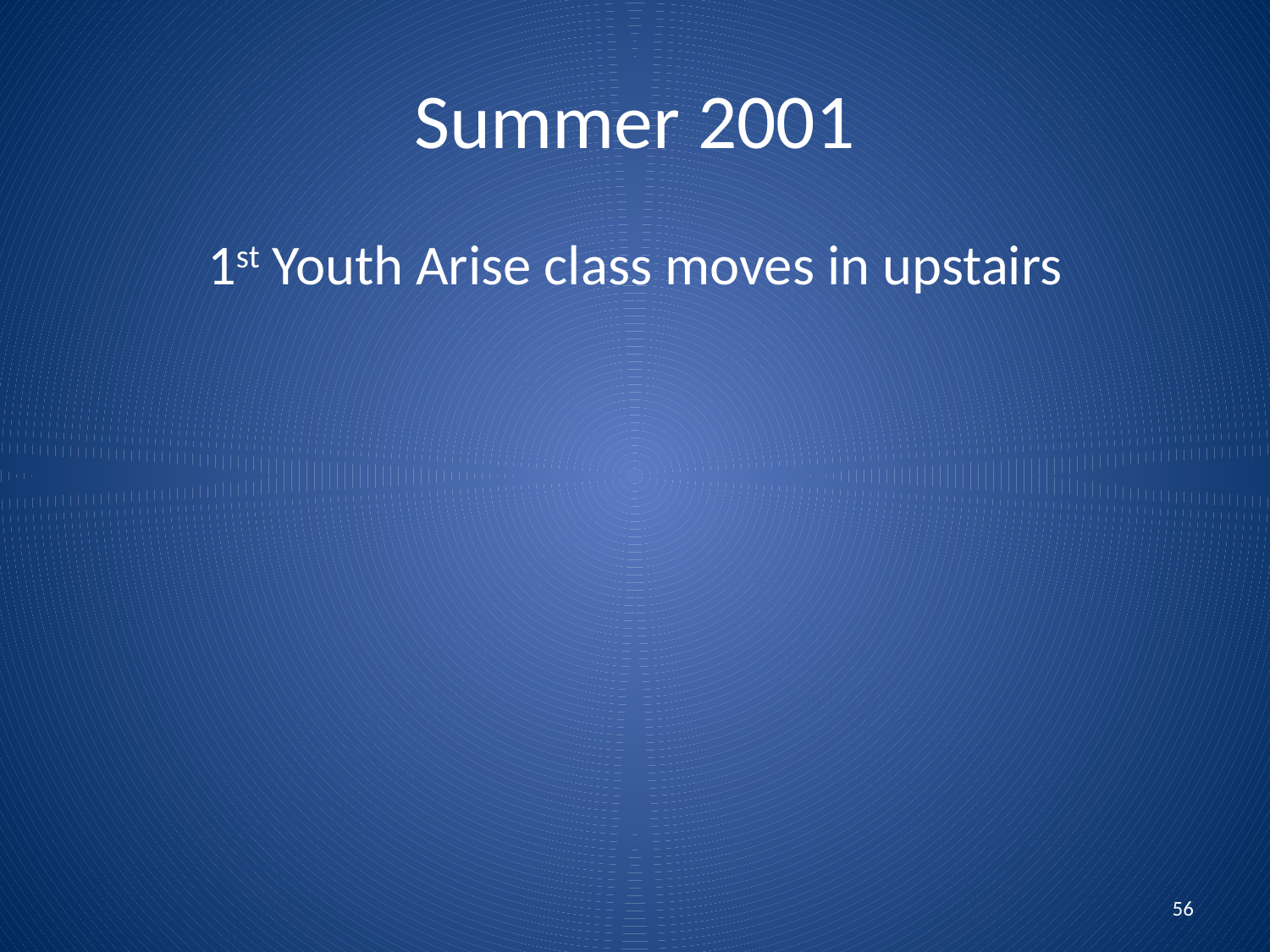

# Summer 2001
1st Youth Arise class moves in upstairs
56